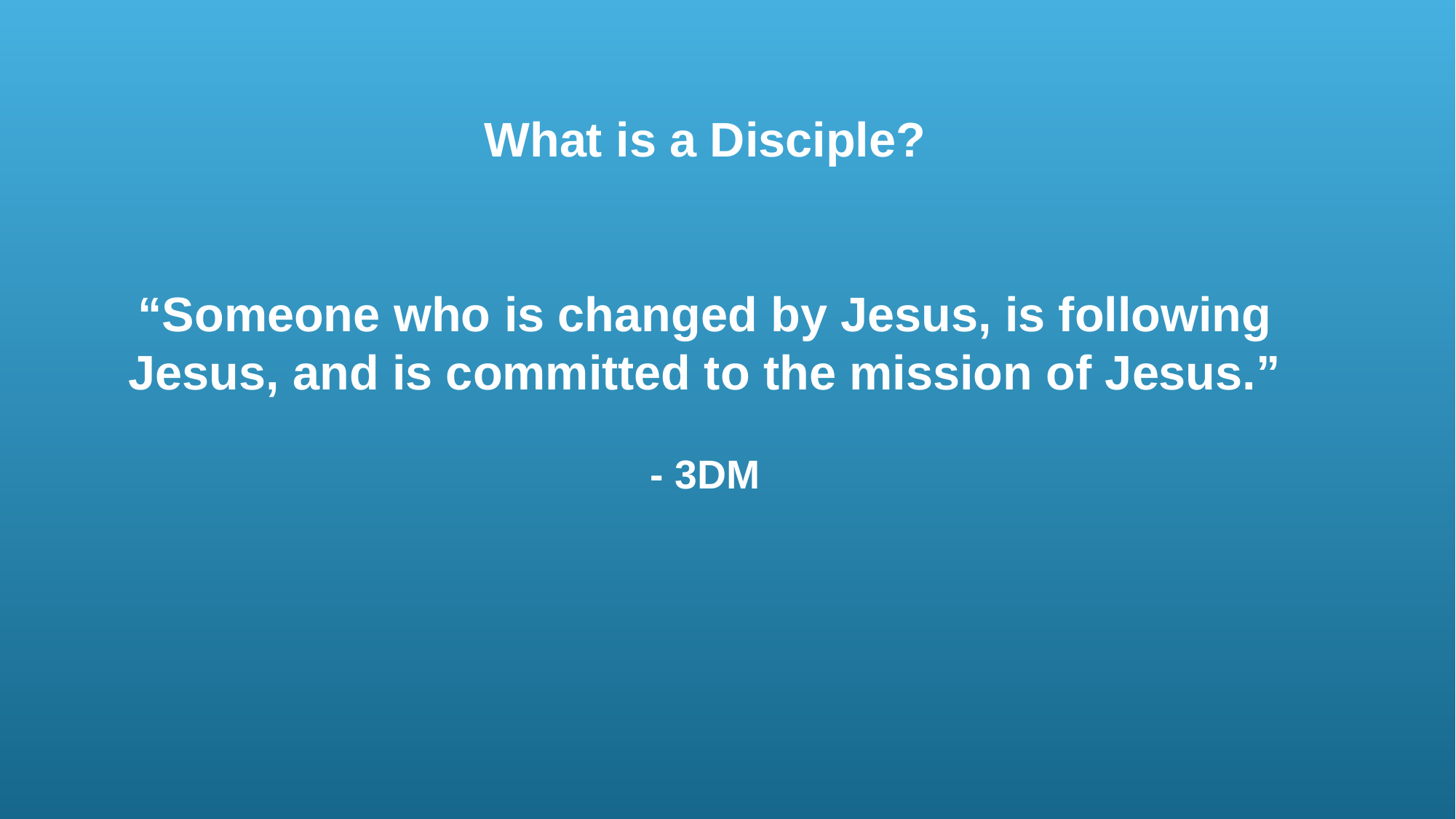

What is a Disciple?

“Someone who is changed by Jesus, is following Jesus, and is committed to the mission of Jesus.”

- 3DM